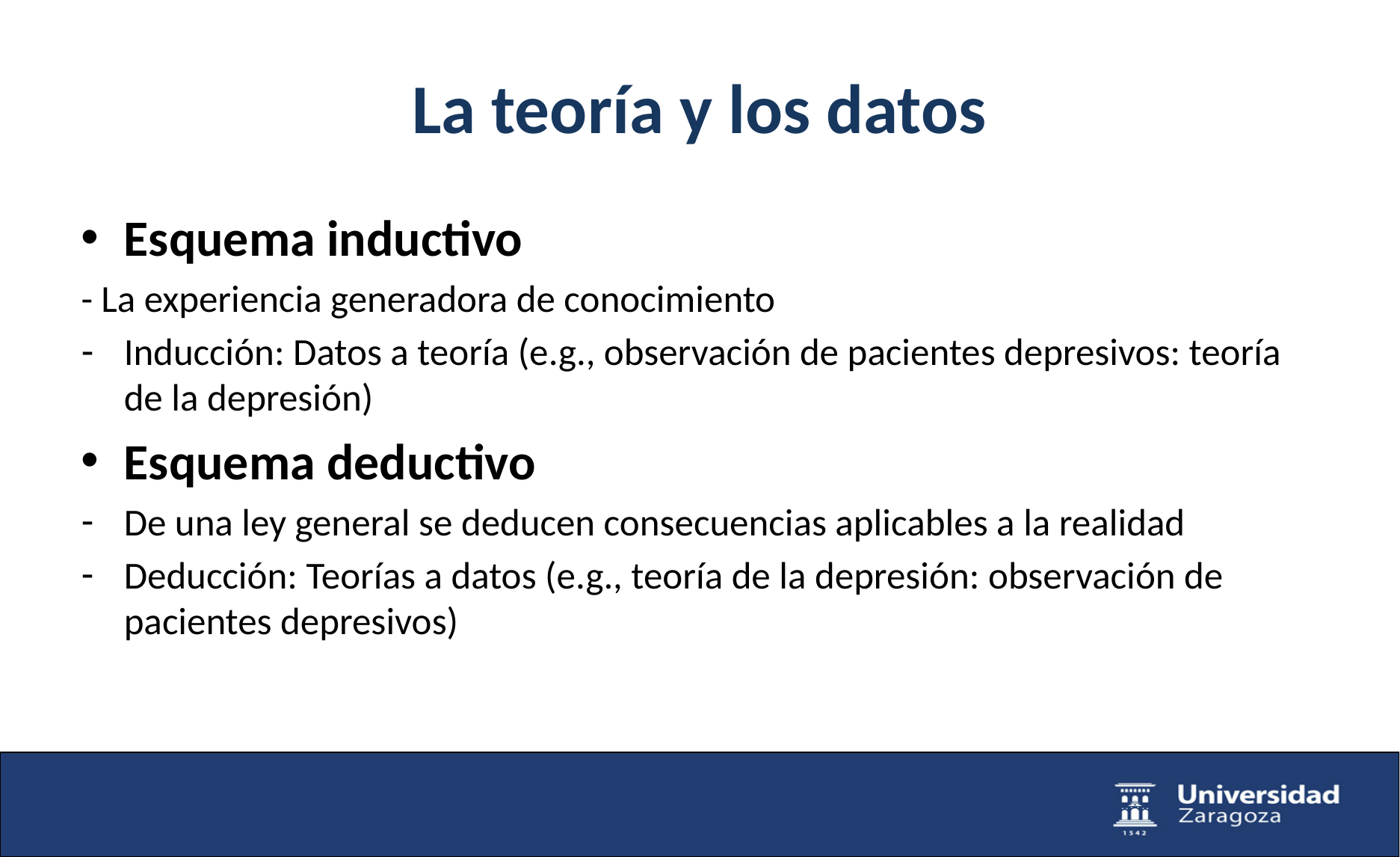

# La teoría y los datos
Esquema inductivo
- La experiencia generadora de conocimiento
Inducción: Datos a teoría (e.g., observación de pacientes depresivos: teoría de la depresión)
Esquema deductivo
De una ley general se deducen consecuencias aplicables a la realidad
Deducción: Teorías a datos (e.g., teoría de la depresión: observación de pacientes depresivos)